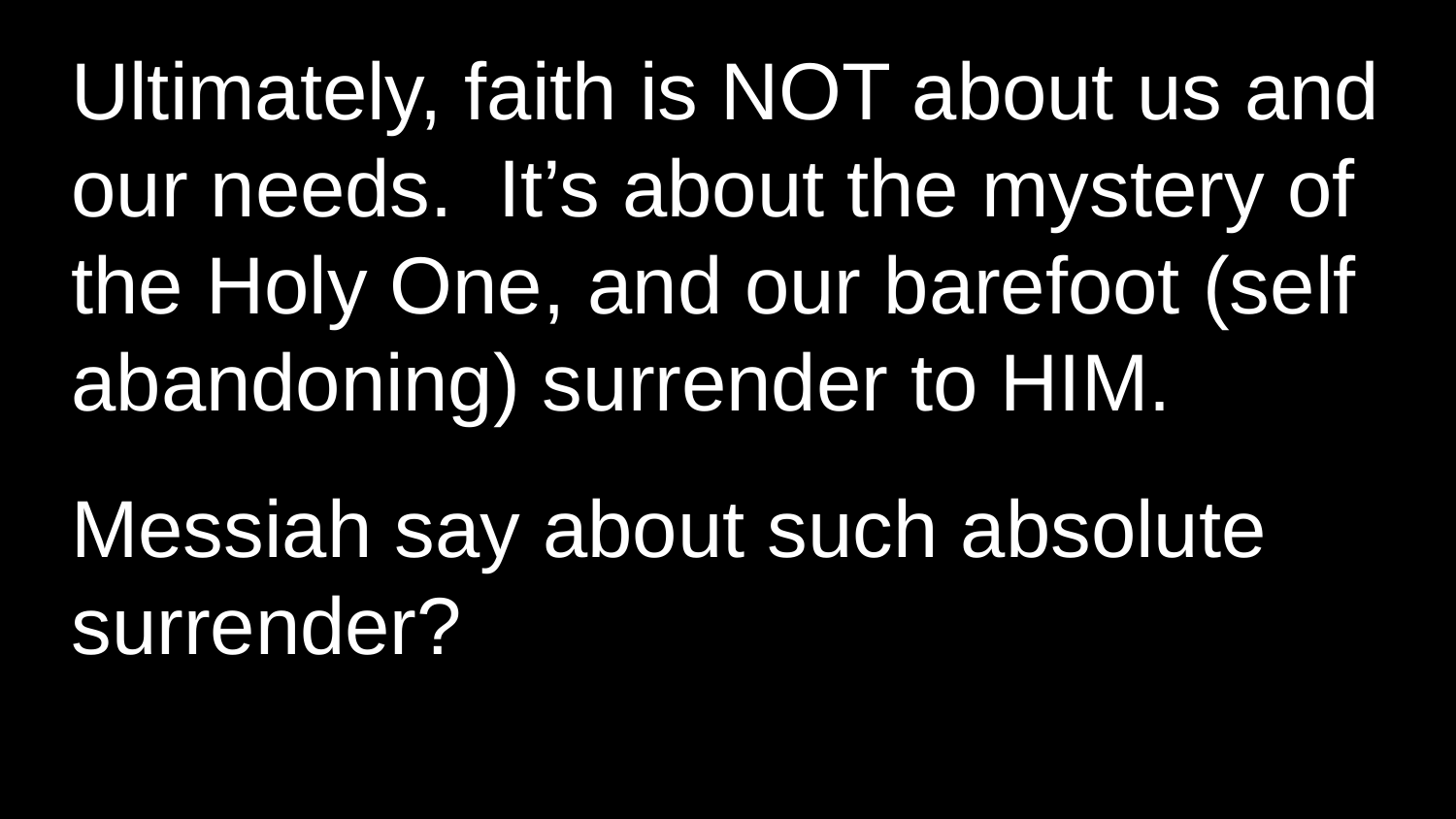

Ultimately, faith is NOT about us and our needs.  It’s about the mystery of the Holy One, and our barefoot (self abandoning) surrender to HIM.

Messiah say about such absolute surrender?